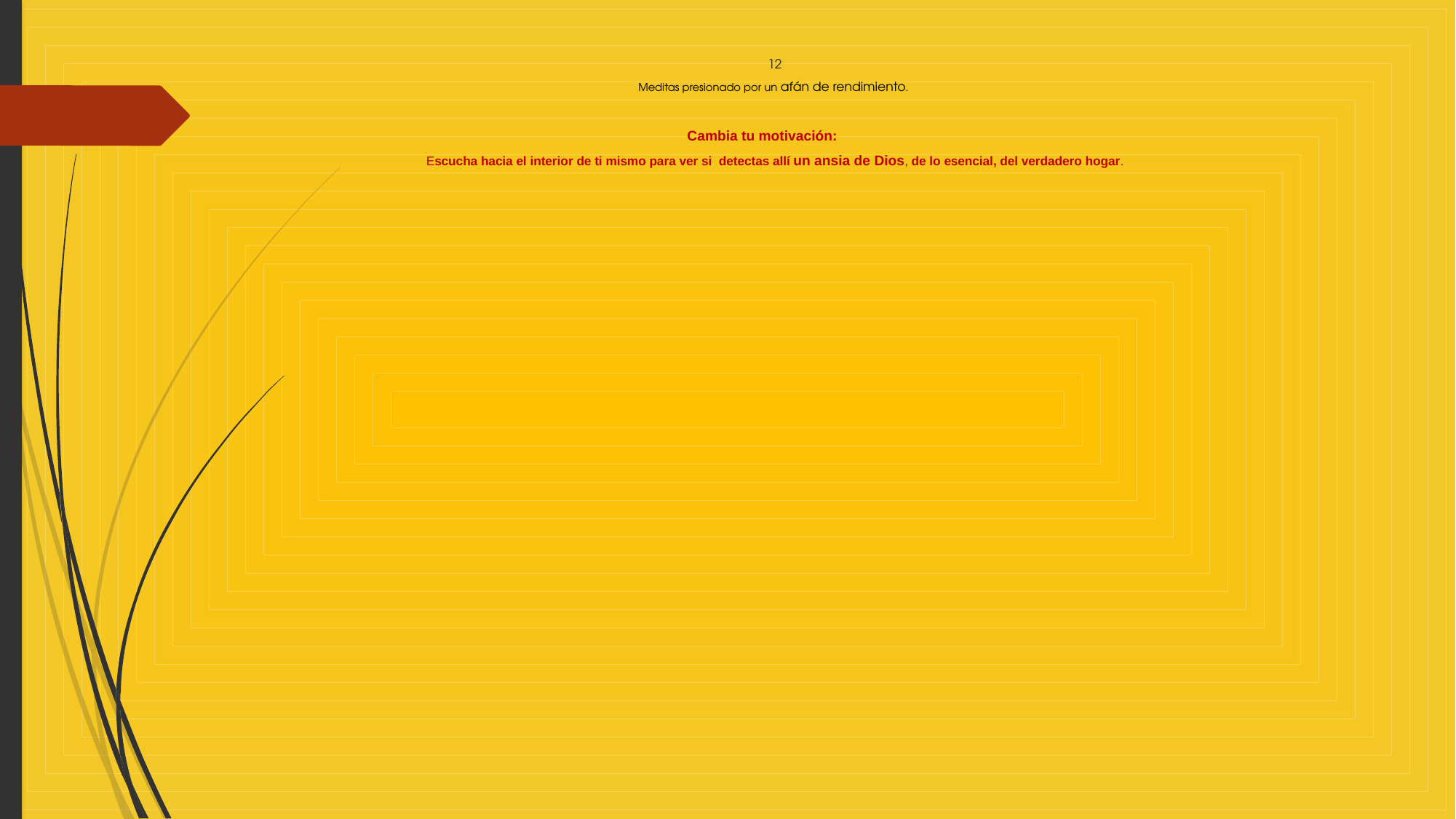

# 12 Meditas presionado por un afán de rendimiento. Cambia tu motivación: Escucha hacia el interior de ti mismo para ver si  detectas allí un ansia de Dios, de lo esencial, del verdadero hogar.